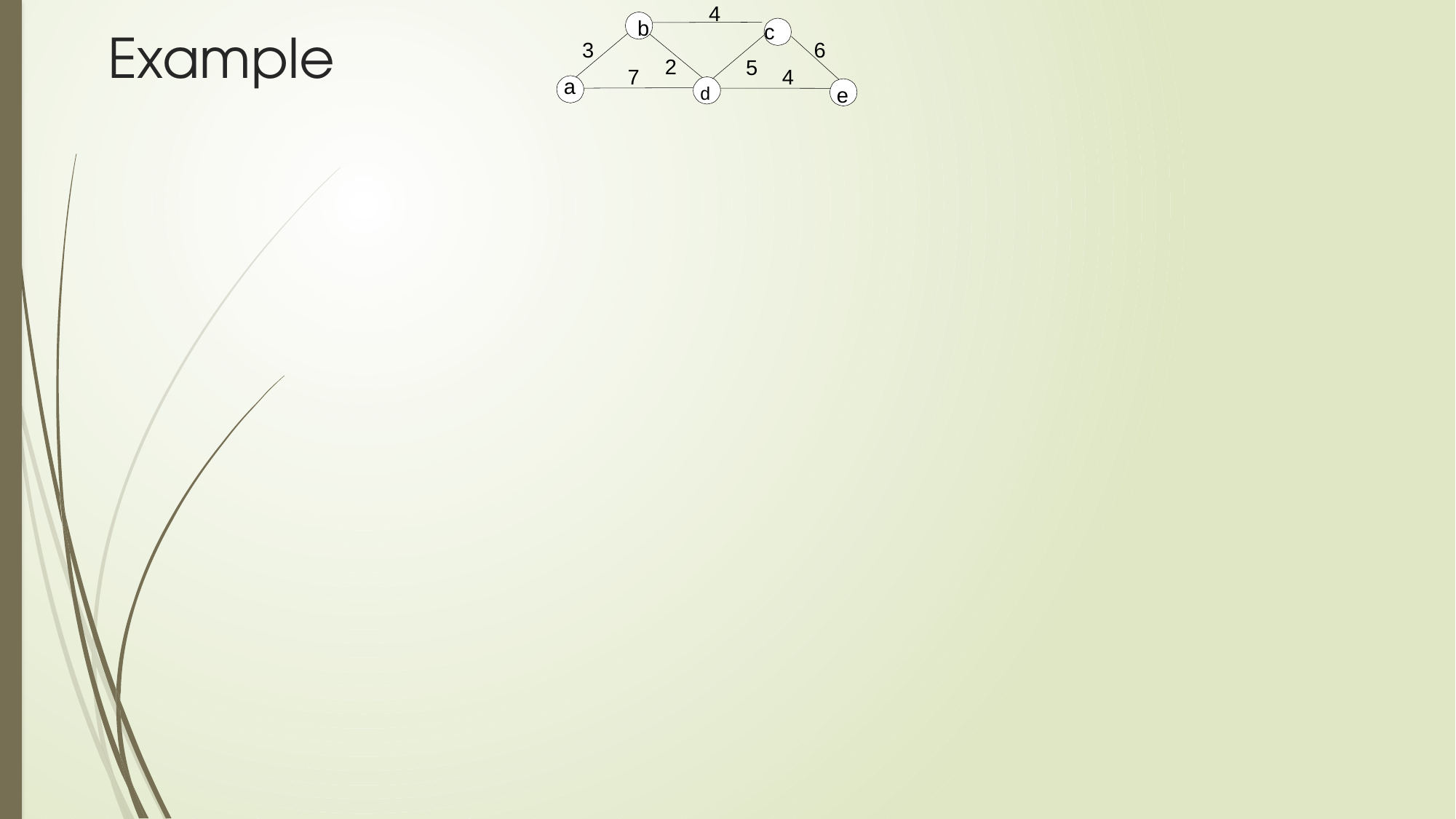

4
b
c

3

6
2
5
7
a

e

# Example

4

d
d